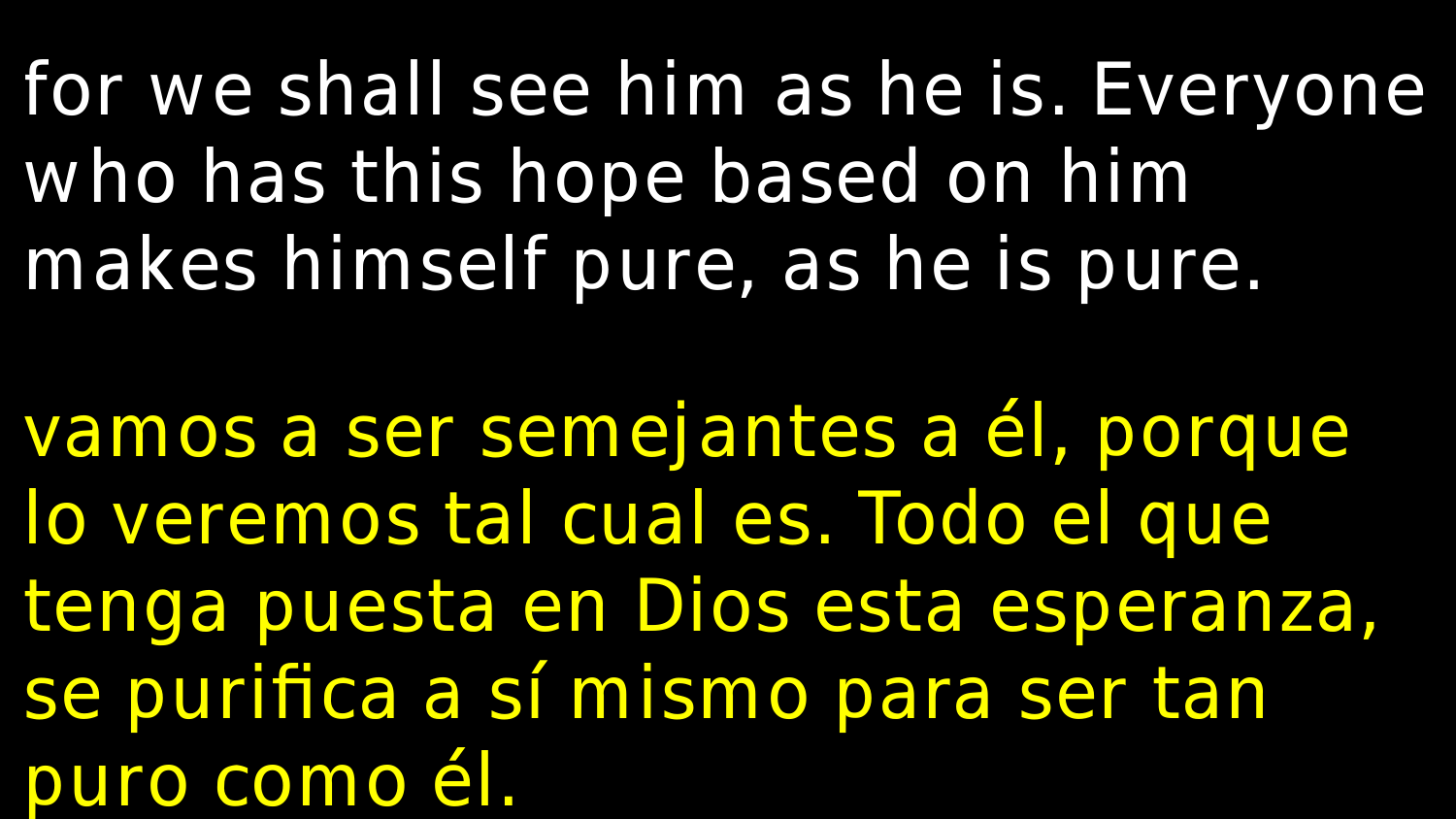

for we shall see him as he is. Everyone who has this hope based on him makes himself pure, as he is pure.
vamos a ser semejantes a él, porque lo veremos tal cual es. Todo el que tenga puesta en Dios esta esperanza, se purifica a sí mismo para ser tan puro como él.